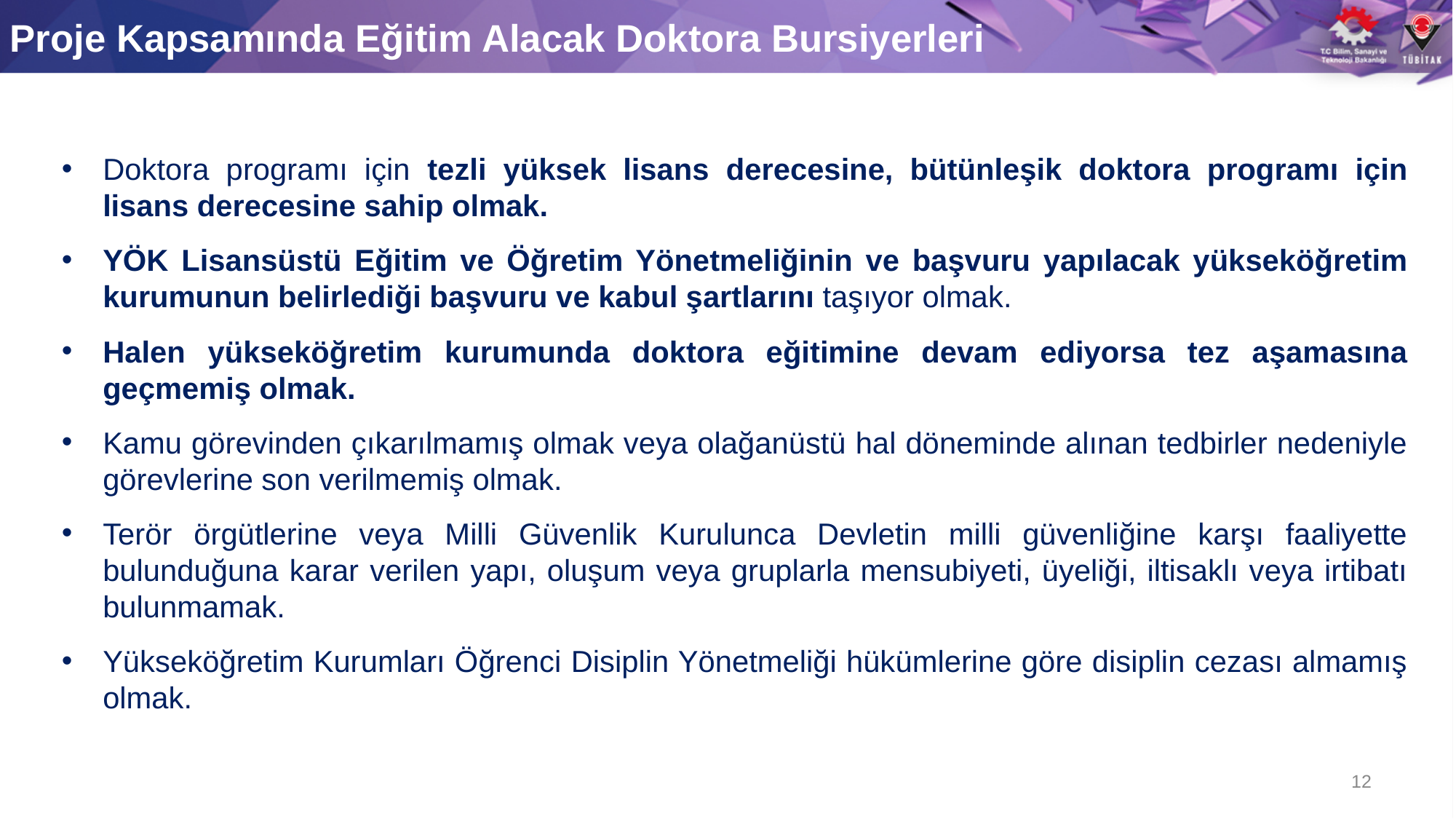

# Proje Kapsamında Eğitim Alacak Doktora Bursiyerleri
Doktora programı için tezli yüksek lisans derecesine, bütünleşik doktora programı için lisans derecesine sahip olmak.
YÖK Lisansüstü Eğitim ve Öğretim Yönetmeliğinin ve başvuru yapılacak yükseköğretim kurumunun belirlediği başvuru ve kabul şartlarını taşıyor olmak.
Halen yükseköğretim kurumunda doktora eğitimine devam ediyorsa tez aşamasına geçmemiş olmak.
Kamu görevinden çıkarılmamış olmak veya olağanüstü hal döneminde alınan tedbirler nedeniyle görevlerine son verilmemiş olmak.
Terör örgütlerine veya Milli Güvenlik Kurulunca Devletin milli güvenliğine karşı faaliyette bulunduğuna karar verilen yapı, oluşum veya gruplarla mensubiyeti, üyeliği, iltisaklı veya irtibatı bulunmamak.
Yükseköğretim Kurumları Öğrenci Disiplin Yönetmeliği hükümlerine göre disiplin cezası almamış olmak.
12